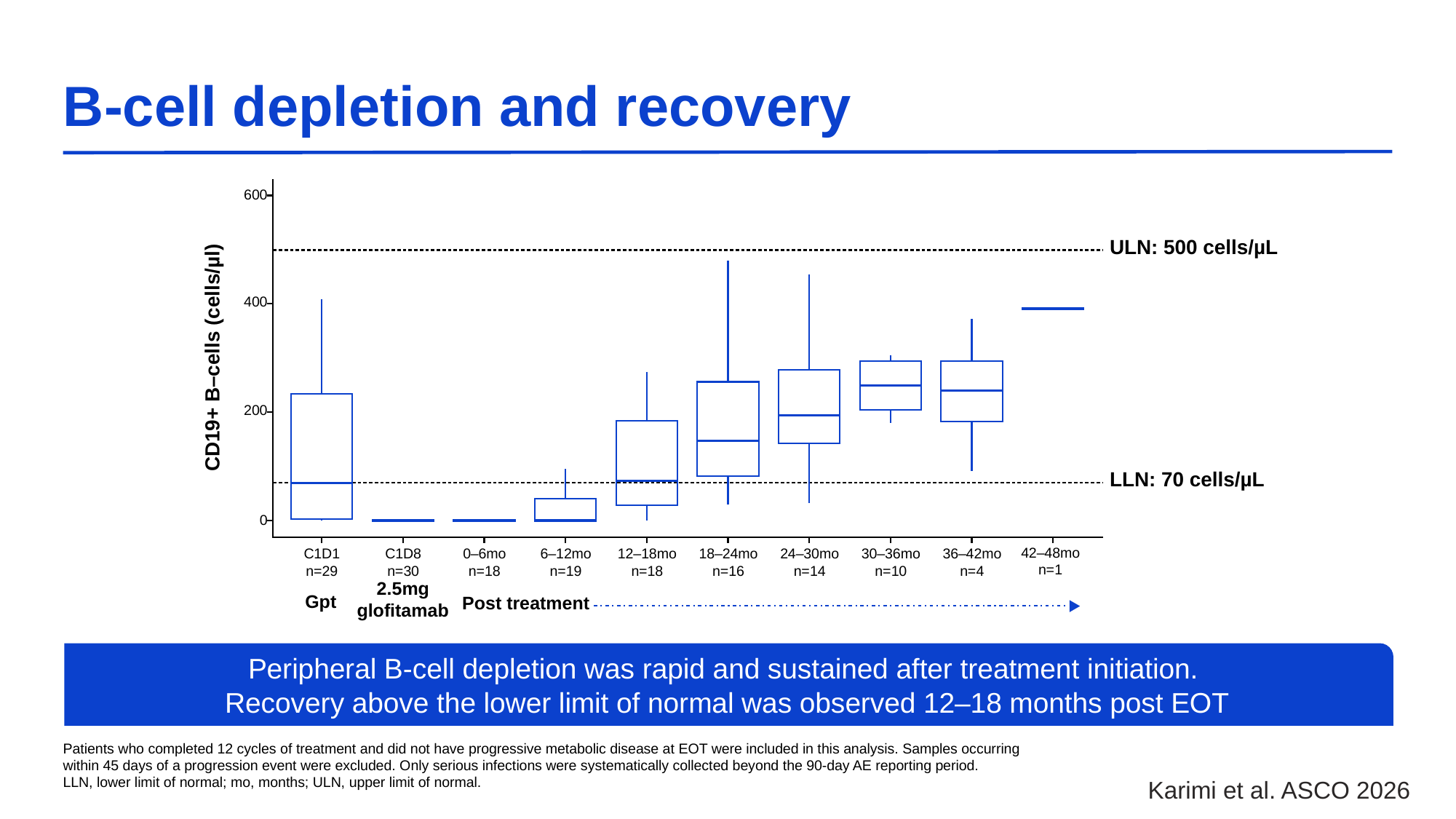

# B-cell depletion and recovery

600
400
200
0

ULN: 500 cells/µL

CD19+ B–cells (cells/µl)
LLN: 70 cells/µL

42–48mo
n=1
C1D1
n=29
C1D8
n=30
0–6mo
n=18
6–12mo
n=19
12–18mo
n=18
18–24mo
n=16
24–30mo
n=14
30–36mo
n=10
36–42mo
n=4
2.5mg
glofitamab
Gpt
Post treatment

Peripheral B-cell depletion was rapid and sustained after treatment initiation.
Recovery above the lower limit of normal was observed 12–18 months post EOT
Patients who completed 12 cycles of treatment and did not have progressive metabolic disease at EOT were included in this analysis. Samples occurring within 45 days of a progression event were excluded. Only serious infections were systematically collected beyond the 90-day AE reporting period.
LLN, lower limit of normal; mo, months; ULN, upper limit of normal.
Karimi et al. ASCO 2026